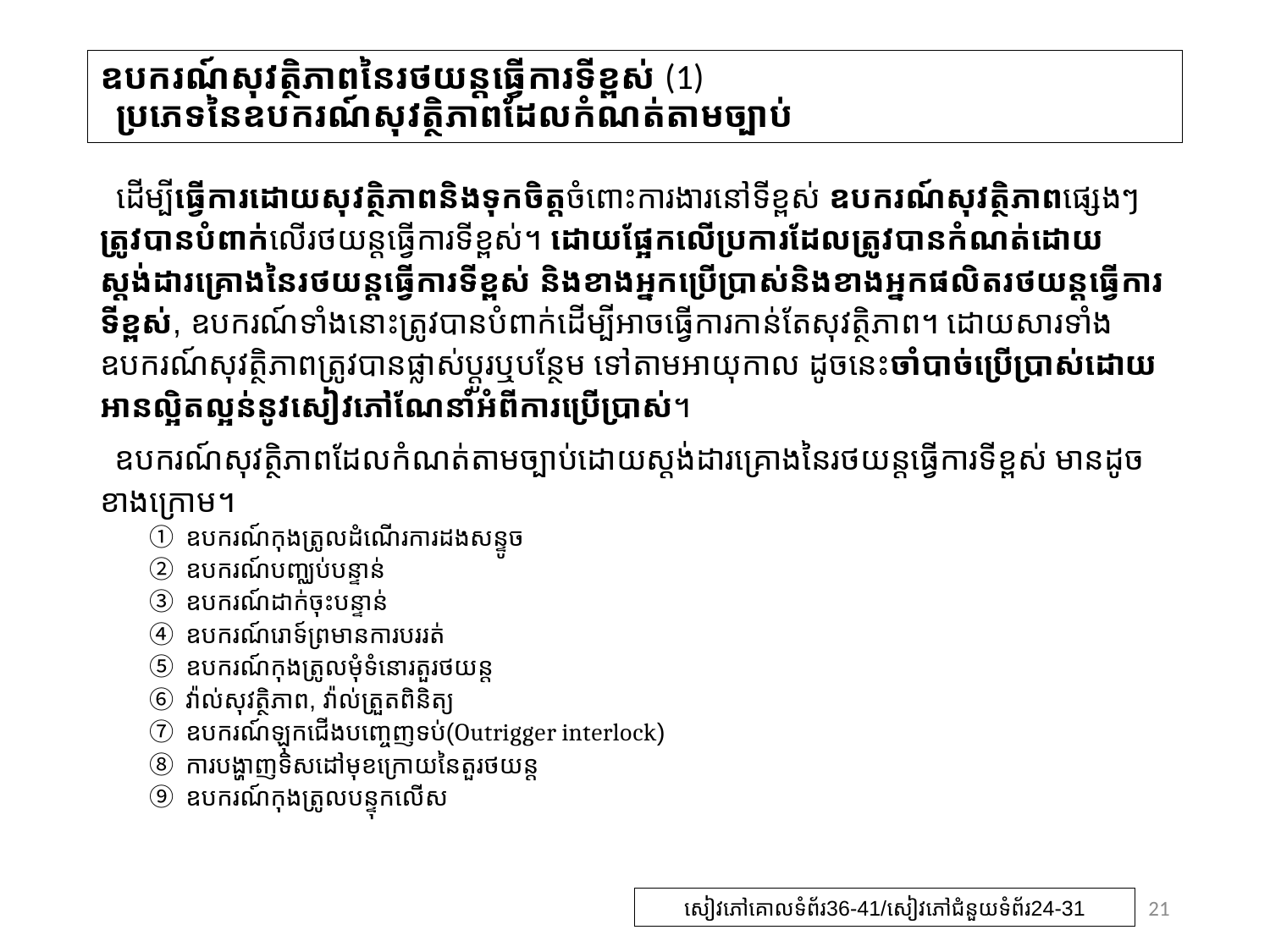

# ឧបករណ៍សុវត្ថិភាពនៃរថយន្តធ្វើការទីខ្ពស់ (1) ប្រភេទនៃឧបករណ៍សុវត្ថិភាពដែលកំណត់តាមច្បាប់
  ដើម្បីធ្វើការដោយសុវត្ថិភាពនិងទុកចិត្តចំពោះការងារនៅទីខ្ពស់ ឧបករណ៍សុវត្ថិភាពផ្សេងៗត្រូវបានបំពាក់លើរថយន្តធ្វើការទីខ្ពស់។ ដោយផ្អែកលើប្រការដែលត្រូវបានកំណត់ដោយស្តង់ដារគ្រោងនៃរថយន្តធ្វើការទីខ្ពស់ និងខាងអ្នកប្រើប្រាស់និងខាងអ្នកផលិតរថយន្តធ្វើការទីខ្ពស់, ឧបករណ៍ទាំងនោះត្រូវបានបំពាក់ដើម្បីអាចធ្វើការកាន់តែសុវត្ថិភាព។ ដោយសារទាំងឧបករណ៍សុវត្ថិភាពត្រូវបានផ្លាស់ប្តូរឬបន្ថែម ទៅតាមអាយុកាល ដូចនេះចាំបាច់ប្រើប្រាស់ដោយអានល្អិតល្អន់នូវសៀវភៅណែនាំអំពីការប្រើប្រាស់។
  ឧបករណ៍សុវត្ថិភាពដែលកំណត់តាមច្បាប់ដោយស្តង់ដារគ្រោងនៃរថយន្តធ្វើការទីខ្ពស់ មានដូចខាងក្រោម។
　　① ឧបករណ៍កុងត្រូលដំណើរការដងសន្ទូច
　　② ឧបករណ៍បញ្ឈប់បន្ទាន់
　　③ ឧបករណ៍ដាក់ចុះបន្ទាន់
　　④ ឧបករណ៍រោទ៍ព្រមានការបររត់
　　⑤ ឧបករណ៍កុងត្រូលមុំទំនោរតួរថយន្ត
　　⑥ វ៉ាល់សុវត្ថិភាព, វ៉ាល់ត្រួតពិនិត្យ
　　⑦ ឧបករណ៍ឡុកជើងបញ្ចេញទប់(Outrigger interlock)
　　⑧ ការបង្ហាញទិសដៅមុខក្រោយនៃតួរថយន្ត
　　⑨ ឧបករណ៍កុងត្រូលបន្ទុកលើស

21
សៀវភៅគោលទំព័រ36-41/សៀវភៅជំនួយទំព័រ24-31